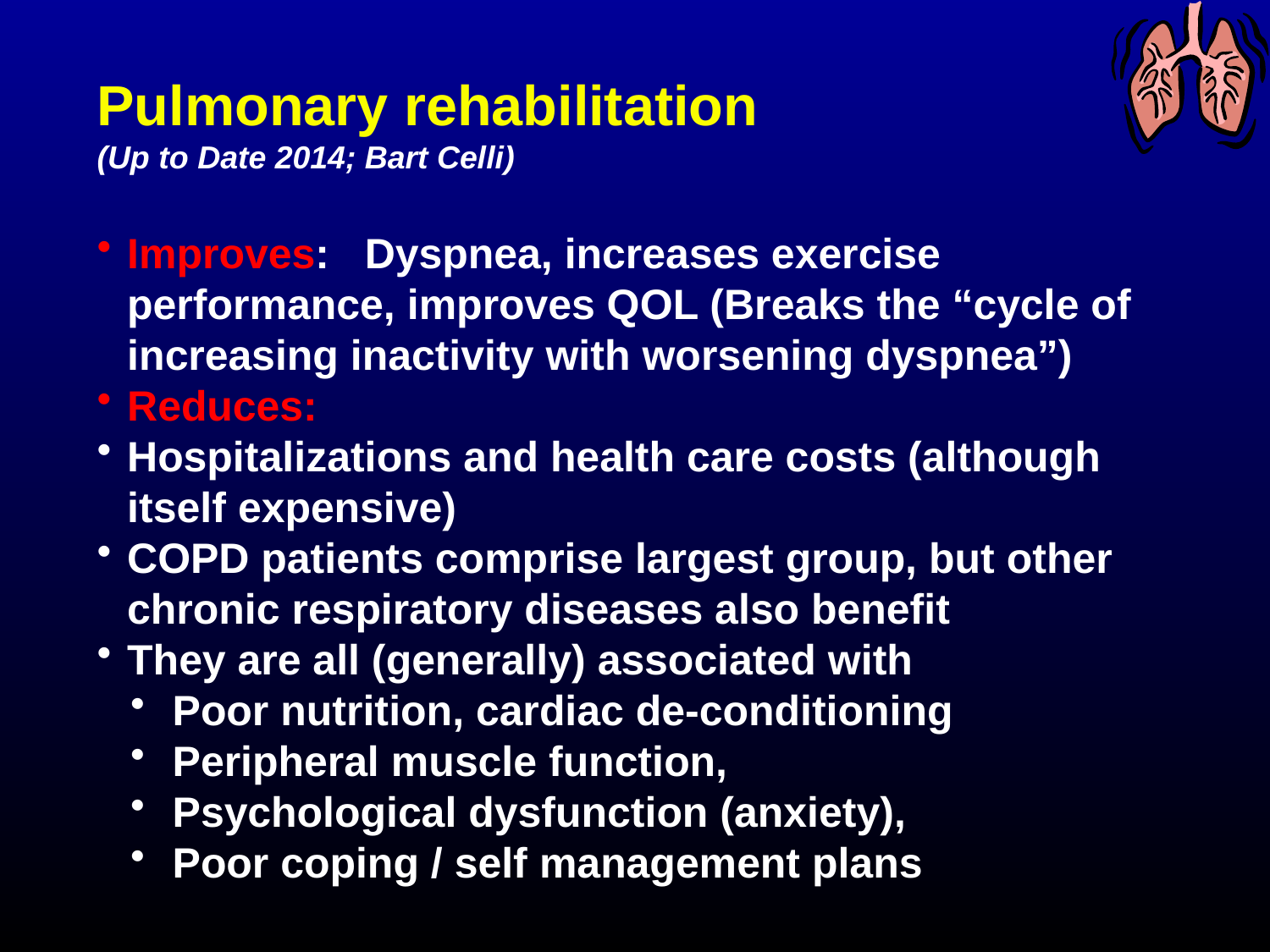

Pulmonary rehabilitation
(Up to Date 2014; Bart Celli)

Improves:   Dyspnea, increases exercise performance, improves QOL (Breaks the “cycle of increasing inactivity with worsening dyspnea”)
Reduces:
Hospitalizations and health care costs (although itself expensive)
COPD patients comprise largest group, but other chronic respiratory diseases also benefit
They are all (generally) associated with
 Poor nutrition, cardiac de-conditioning
 Peripheral muscle function,
 Psychological dysfunction (anxiety),
 Poor coping / self management plans